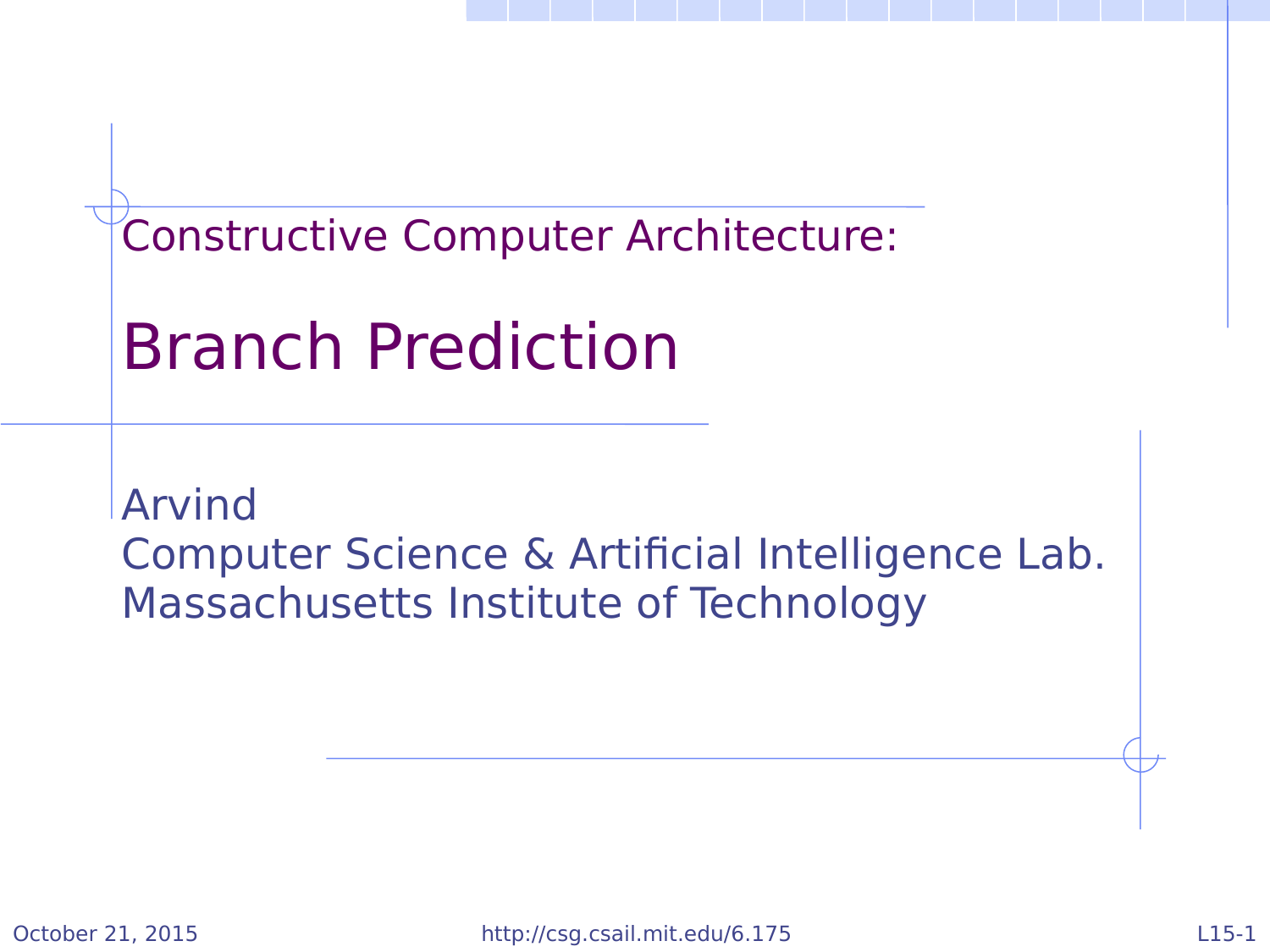

Constructive Computer Architecture:

Branch Prediction

Arvind
Computer Science & Artificial Intelligence Lab.
Massachusetts Institute of Technology

October 21, 2015
http://csg.csail.mit.edu/6.175
L15-1